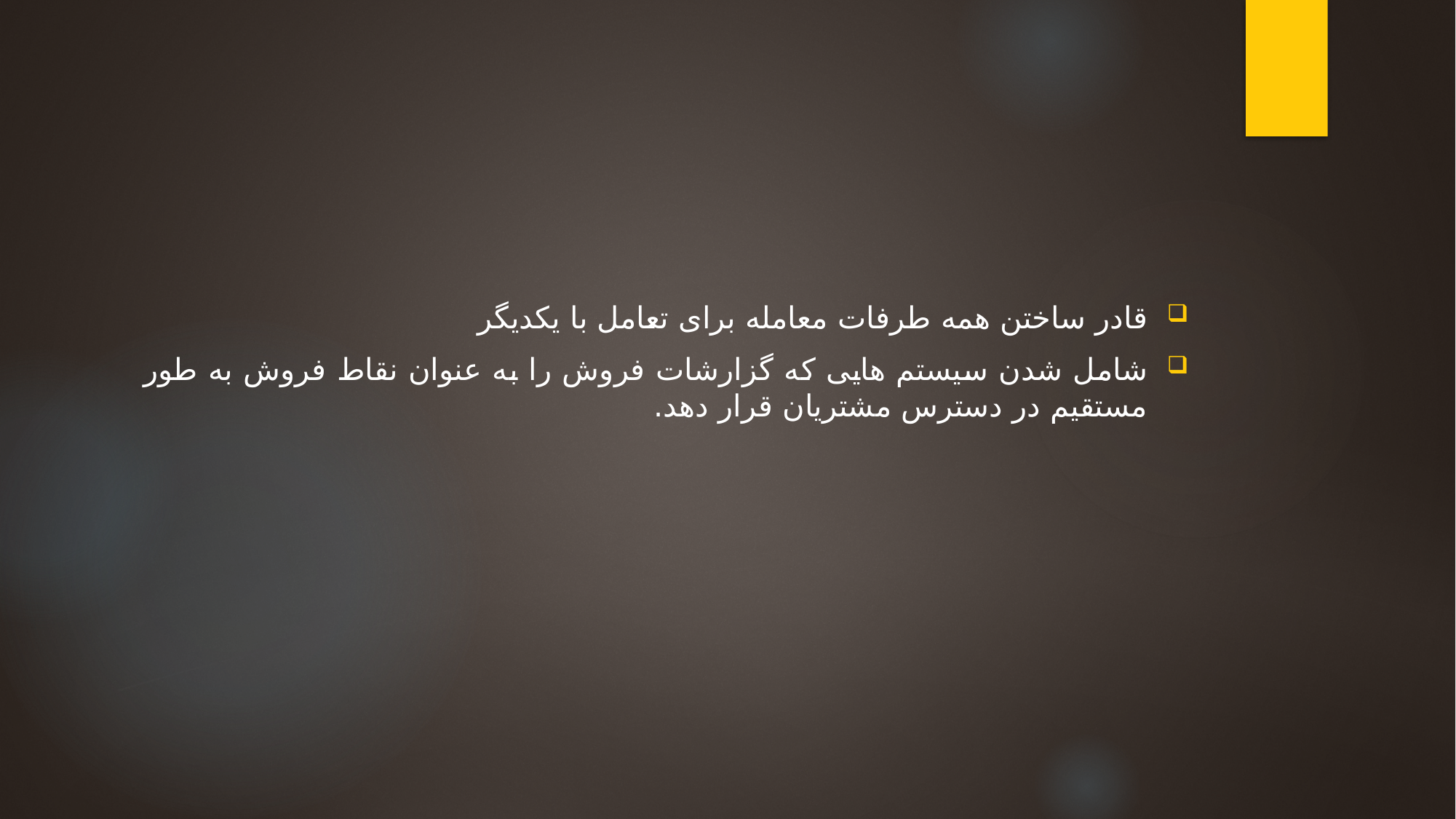

قادر ساختن همه طرفات معامله برای تعامل با یکدیگر
شامل شدن سیستم هایی که گزارشات فروش را به عنوان نقاط فروش به طور مستقیم در دسترس مشتریان قرار دهد.